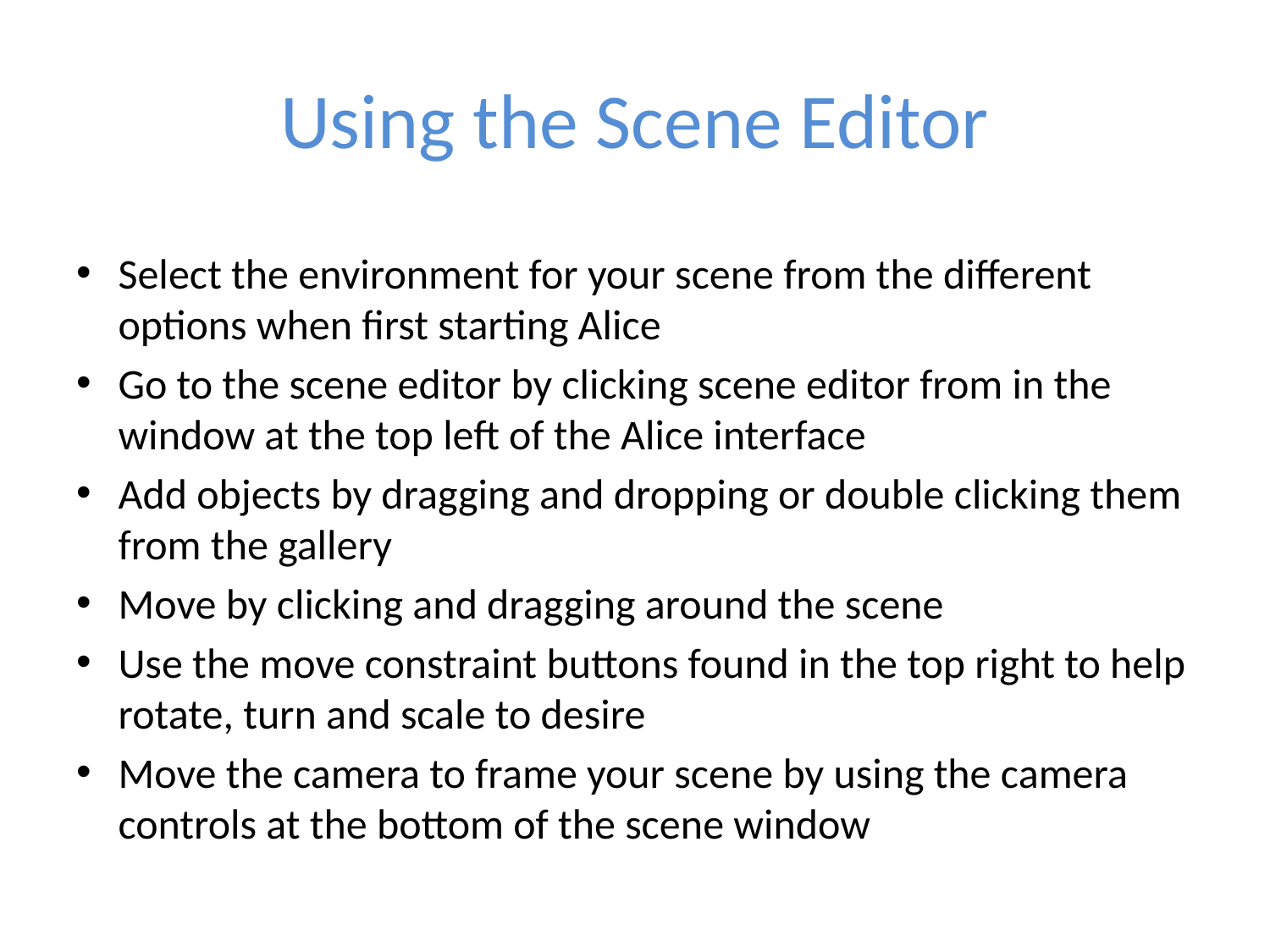

# Using the Scene Editor
Select the environment for your scene from the different options when first starting Alice
Go to the scene editor by clicking scene editor from in the window at the top left of the Alice interface
Add objects by dragging and dropping or double clicking them from the gallery
Move by clicking and dragging around the scene
Use the move constraint buttons found in the top right to help rotate, turn and scale to desire
Move the camera to frame your scene by using the camera controls at the bottom of the scene window